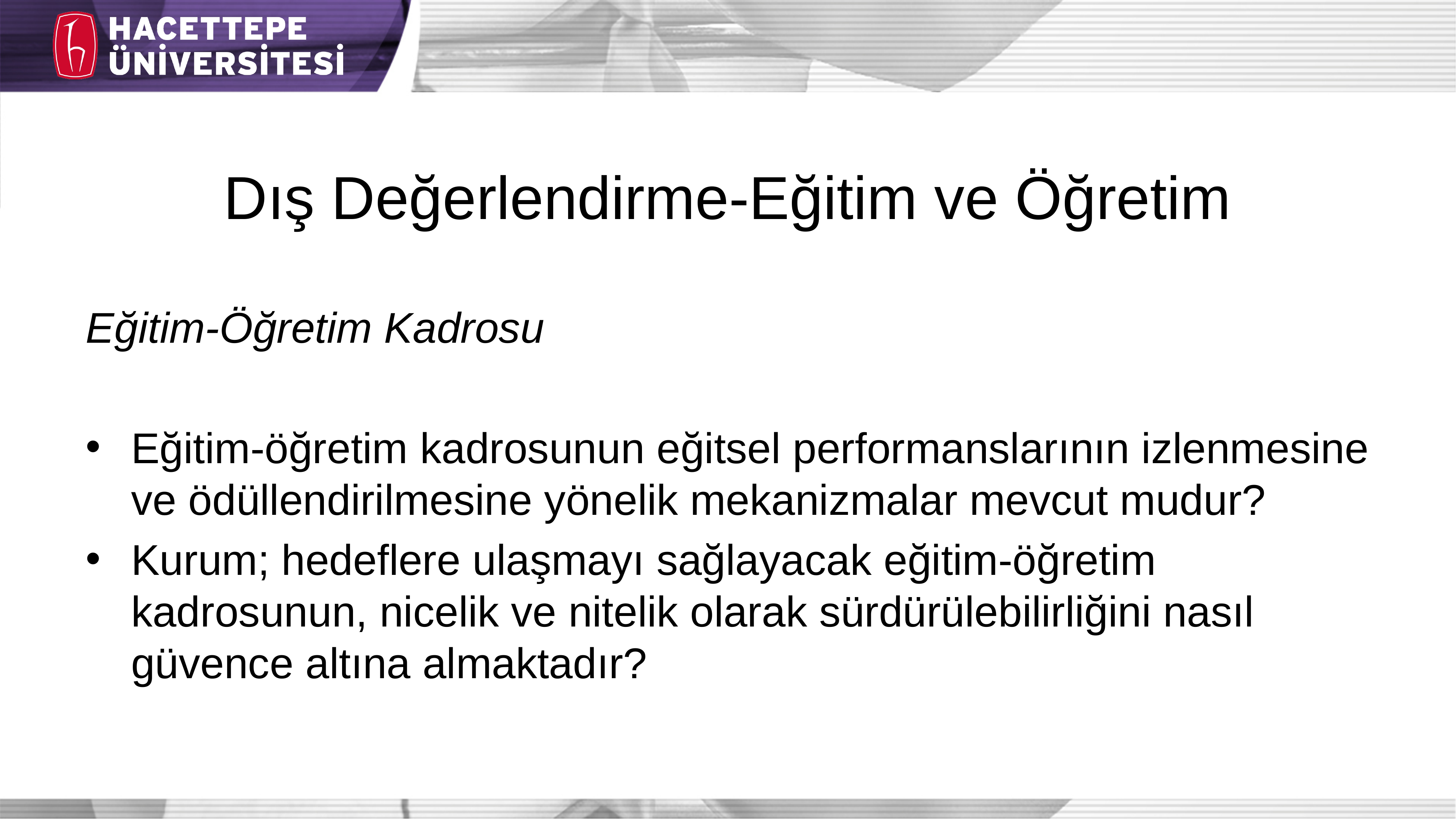

# Dış Değerlendirme-Eğitim ve Öğretim
Eğitim-Öğretim Kadrosu

Eğitim-öğretim kadrosunun eğitsel performanslarının izlenmesine ve ödüllendirilmesine yönelik mekanizmalar mevcut mudur?
Kurum; hedeflere ulaşmayı sağlayacak eğitim-öğretim kadrosunun, nicelik ve nitelik olarak sürdürülebilirliğini nasıl güvence altına almaktadır?